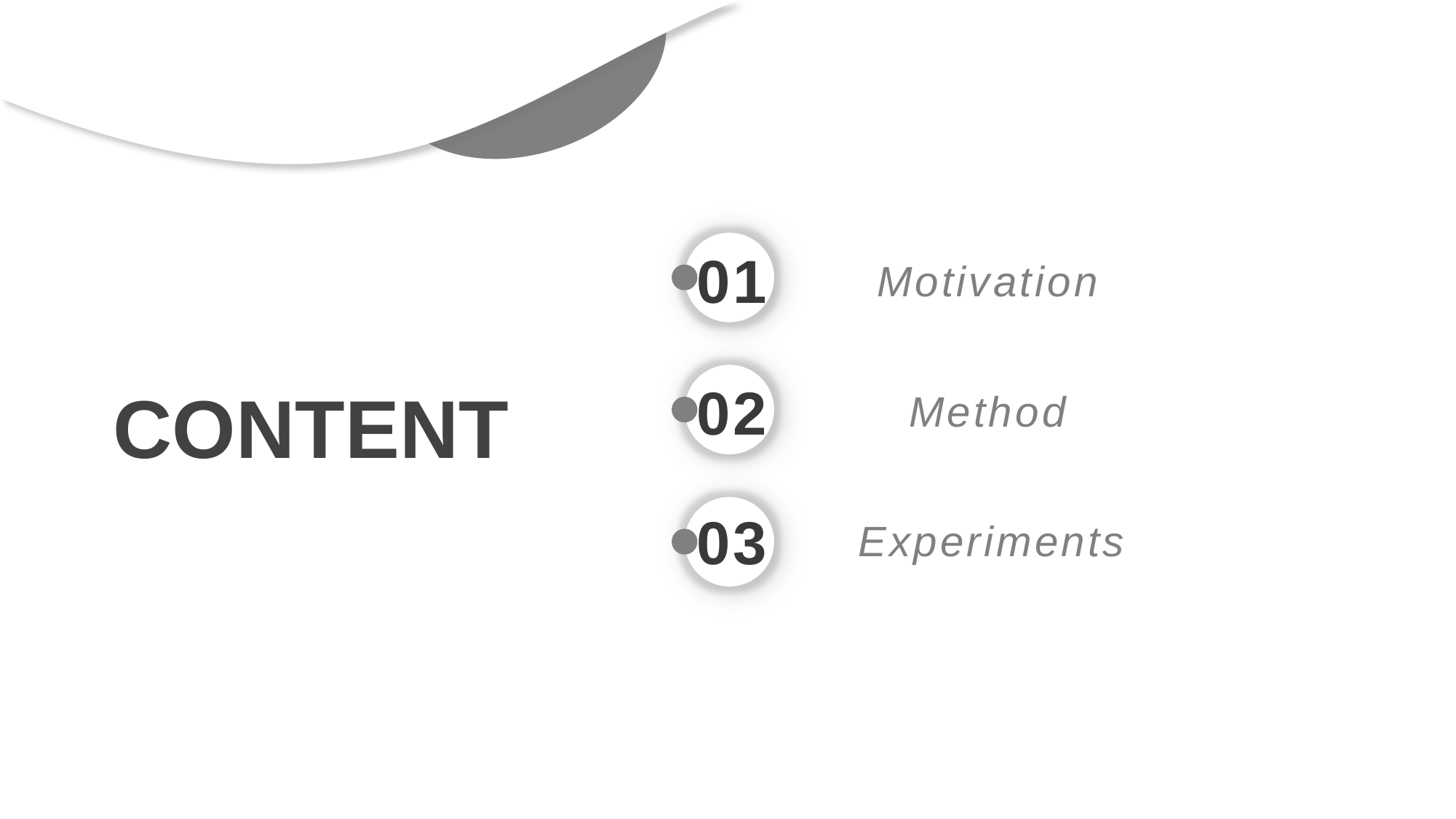

01

02

03
Motivation
Method
Experiments
CONTENT
2